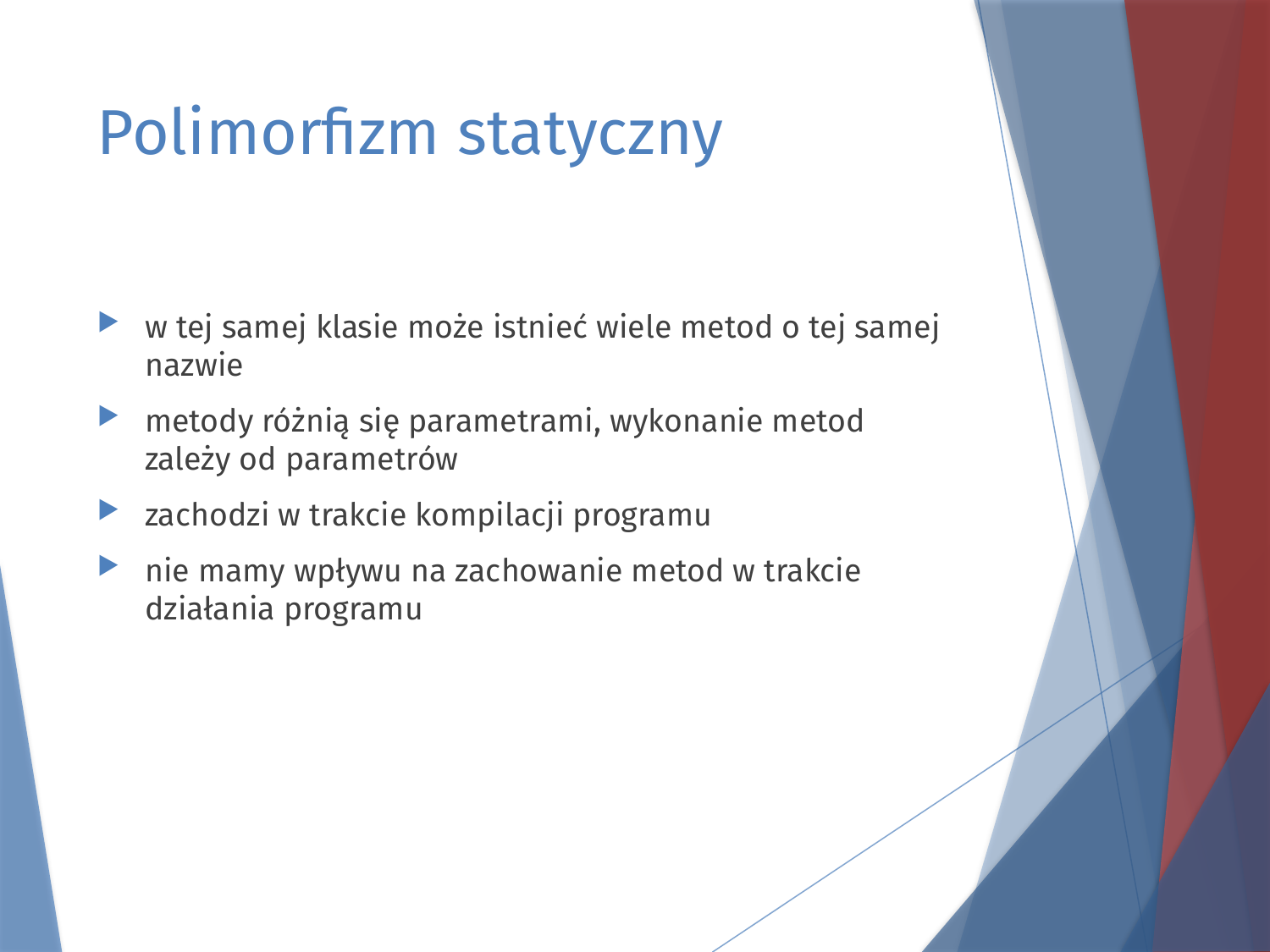

# Polimorfizm statyczny
w tej samej klasie może istnieć wiele metod o tej samej nazwie
metody różnią się parametrami, wykonanie metod zależy od parametrów
zachodzi w trakcie kompilacji programu
nie mamy wpływu na zachowanie metod w trakcie działania programu